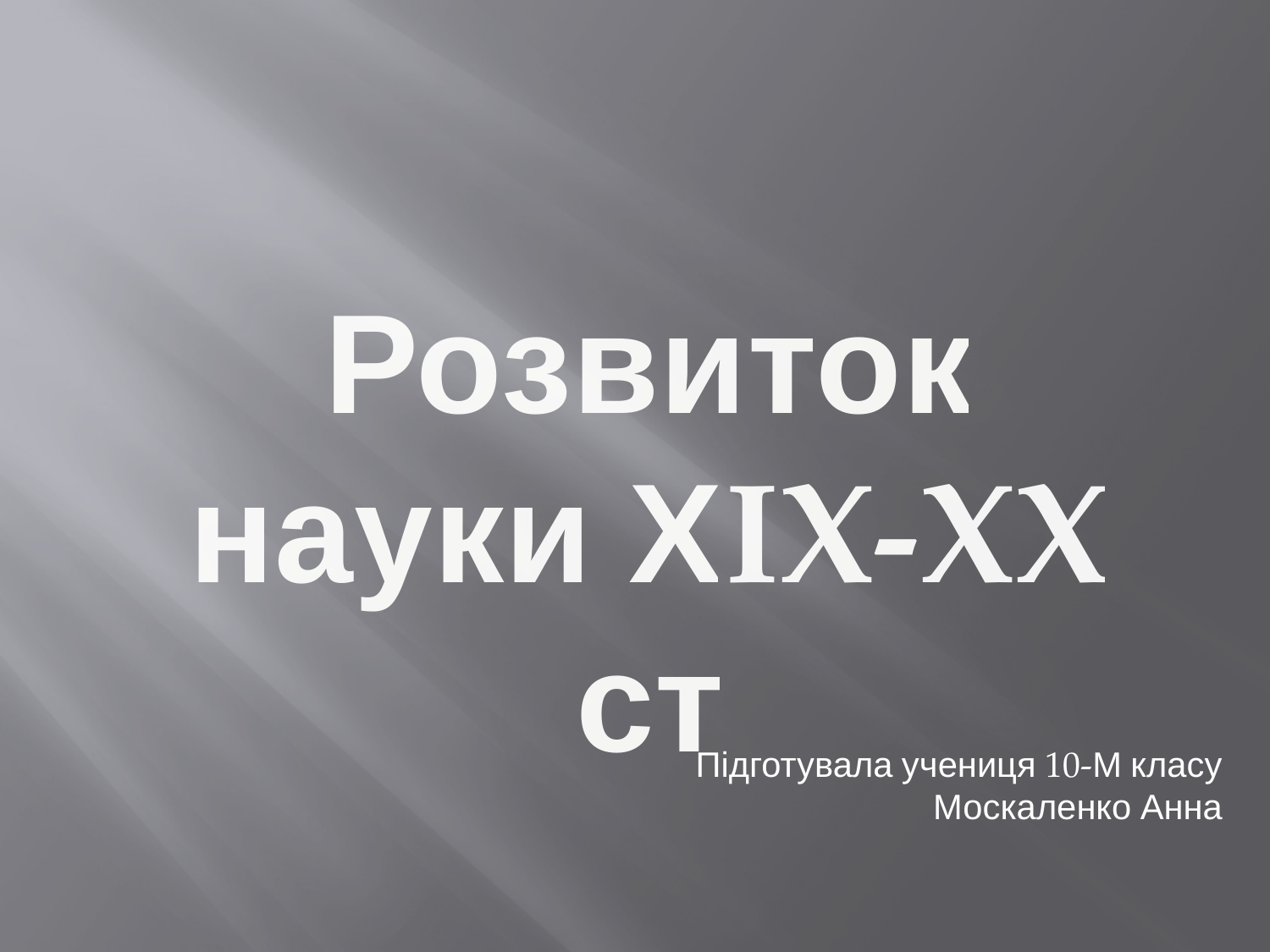

Розвиток науки ХIX-XX ст
Підготувала учениця 10-М класу
Москаленко Анна